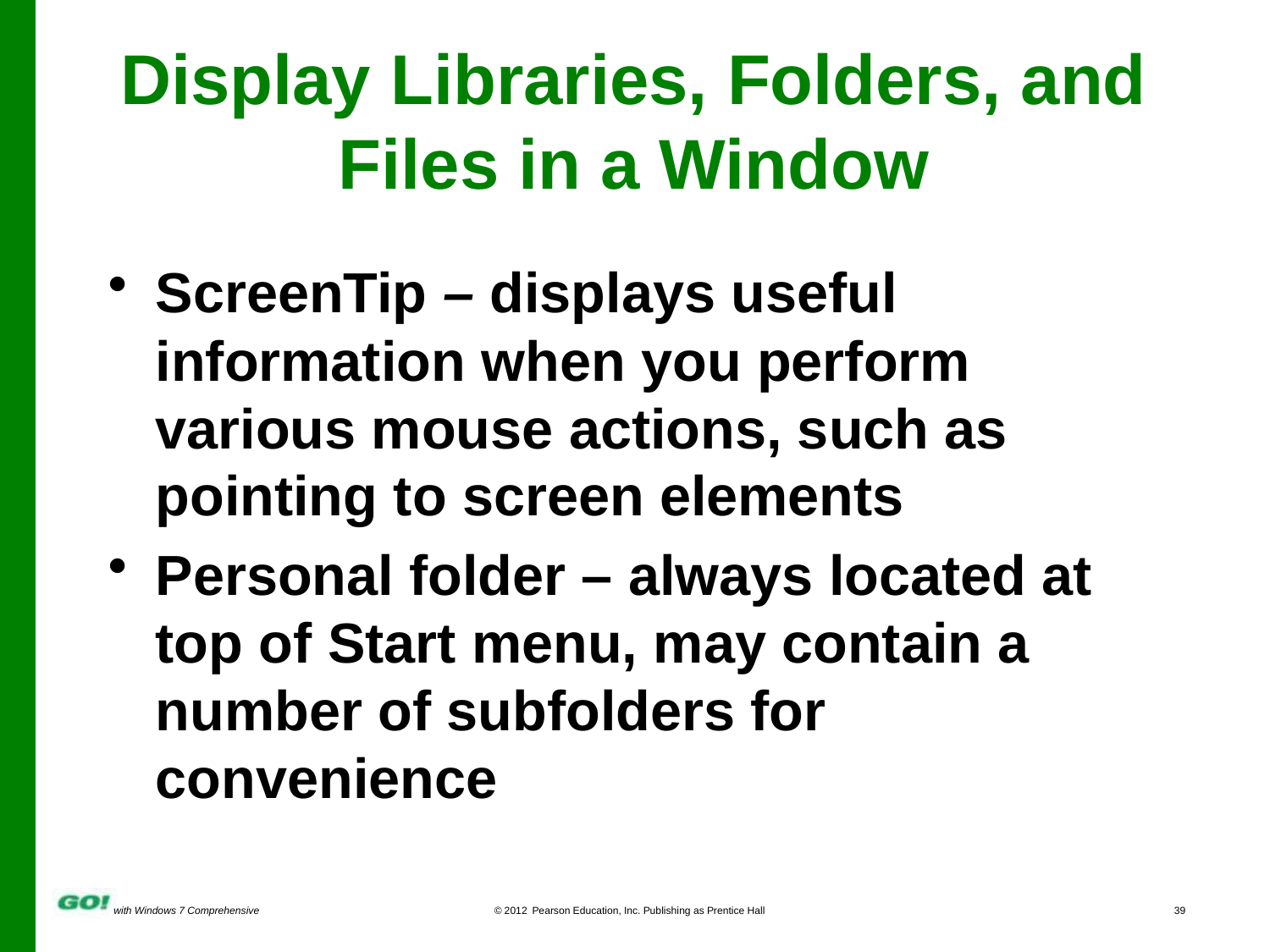

Display Libraries, Folders, and Files in a Window
ScreenTip – displays useful information when you perform various mouse actions, such as pointing to screen elements
Personal folder – always located at top of Start menu, may contain a number of subfolders for convenience